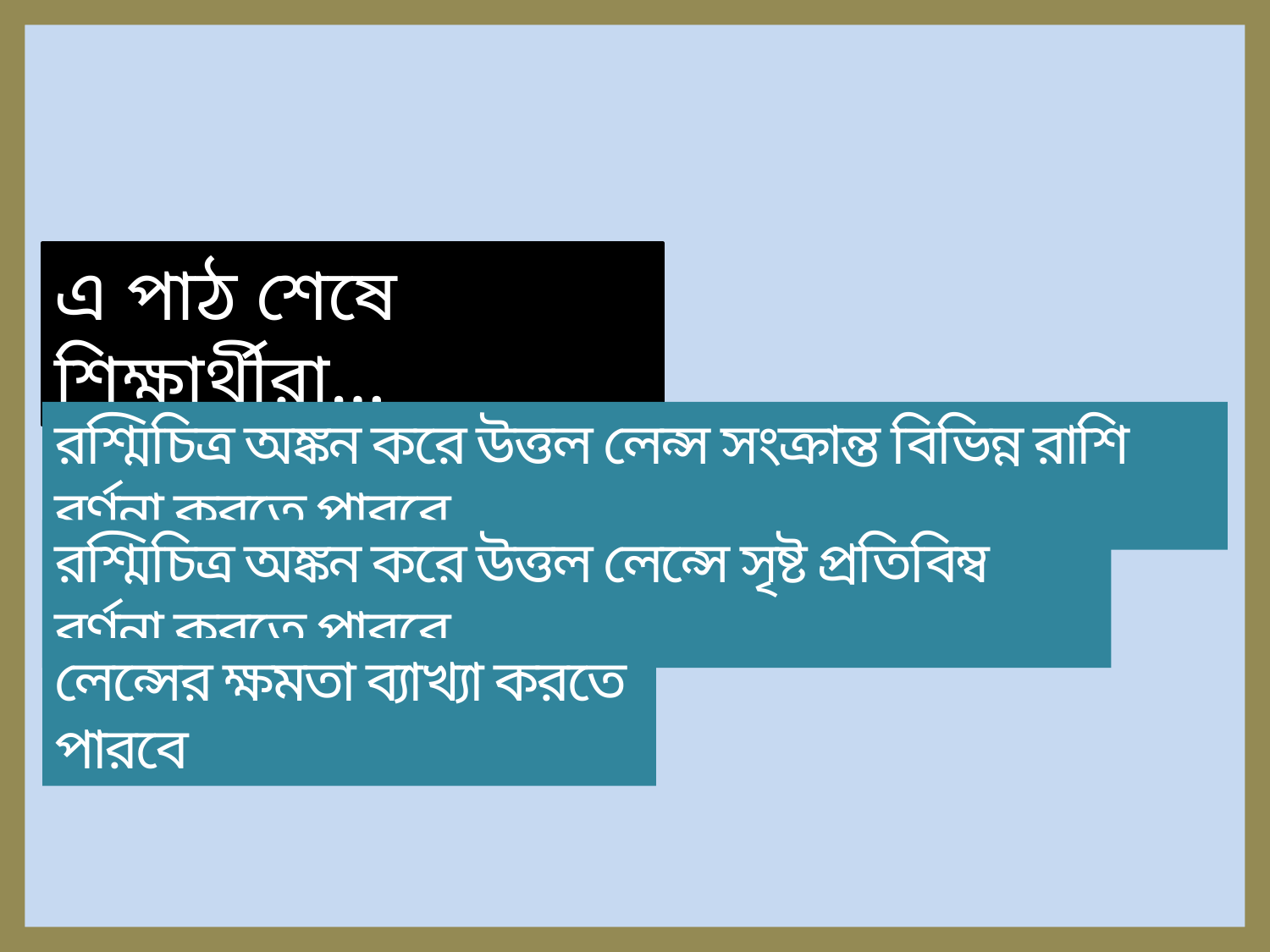

এ পাঠ শেষে শিক্ষার্থীরা…
রশ্মিচিত্র অঙ্কন করে উত্তল লেন্স সংক্রান্ত বিভিন্ন রাশি বর্ণনা করতে পারবে
রশ্মিচিত্র অঙ্কন করে উত্তল লেন্সে সৃষ্ট প্রতিবিম্ব বর্ণনা করতে পারবে
লেন্সের ক্ষমতা ব্যাখ্যা করতে পারবে